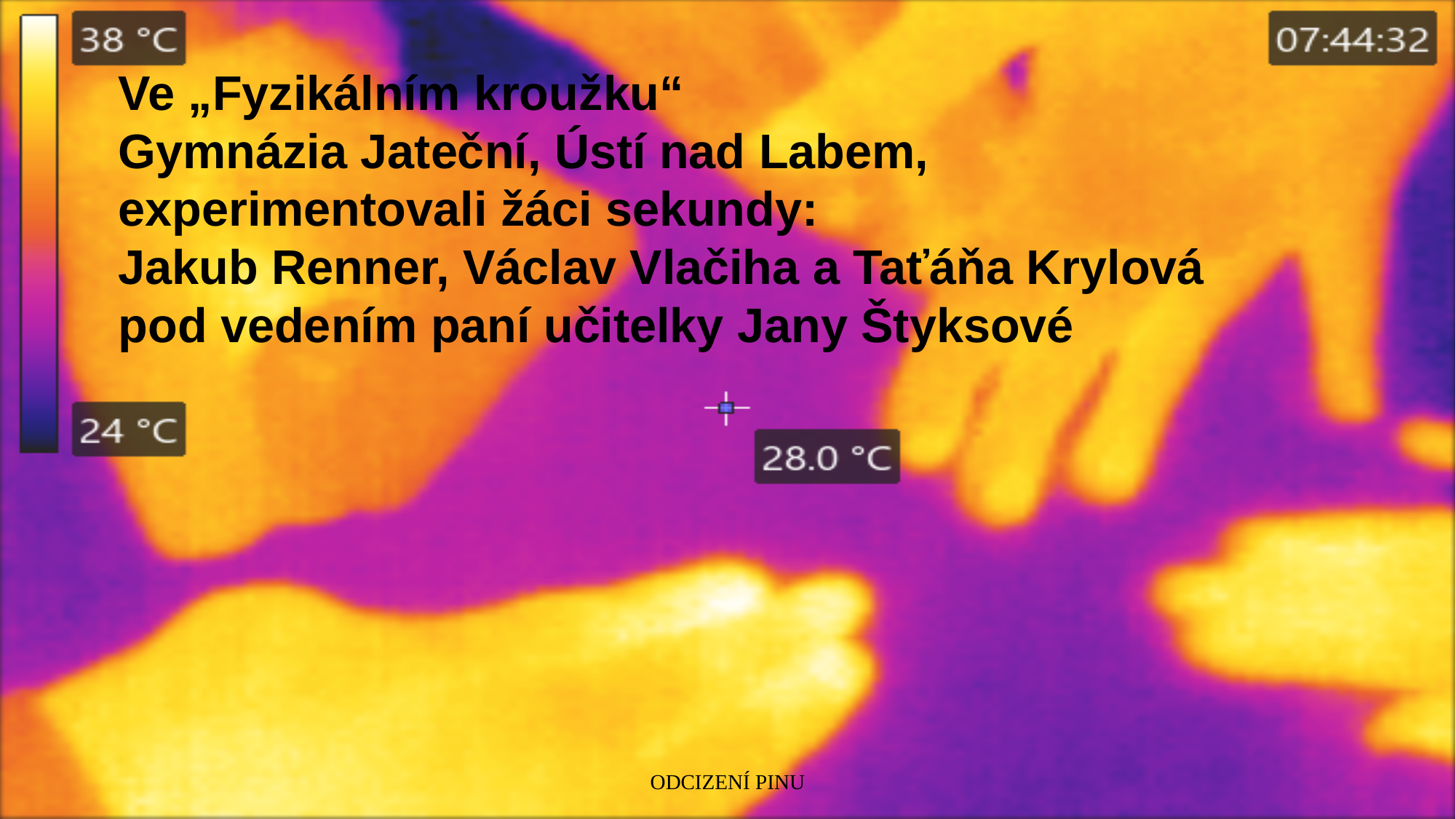

Ve „Fyzikálním kroužku“
Gymnázia Jateční, Ústí nad Labem, experimentovali žáci sekundy:
Jakub Renner, Václav Vlačiha a Taťáňa Krylová
pod vedením paní učitelky Jany Štyksové
ODCIZENÍ PINU